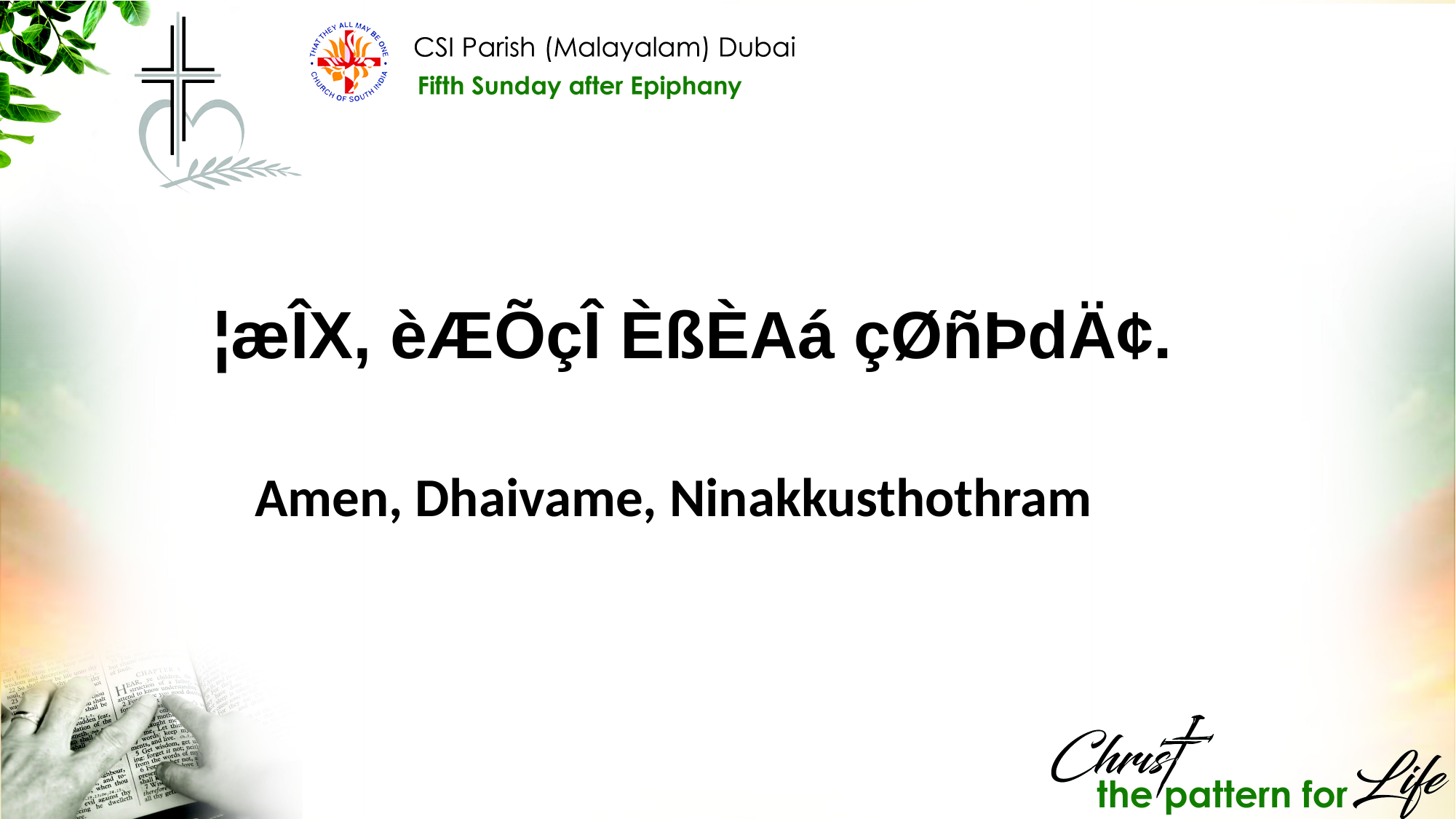

¦æÎX, èÆÕçÎ ÈßÈAá çØñÞdÄ¢.
Amen, Dhaivame, Ninakkusthothram